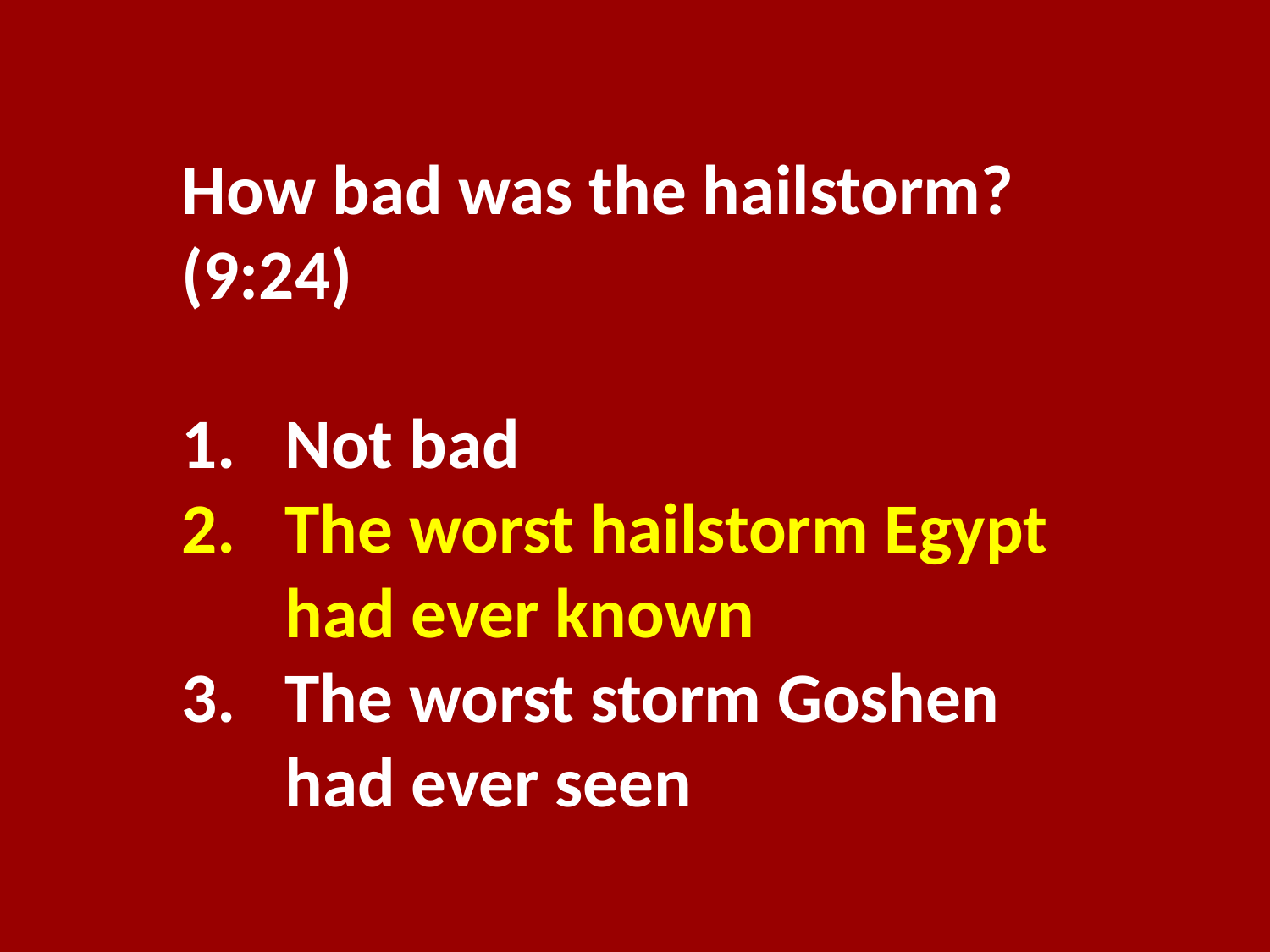

How bad was the hailstorm? (9:24)

Not bad
The worst hailstorm Egypt had ever known
The worst storm Goshen had ever seen